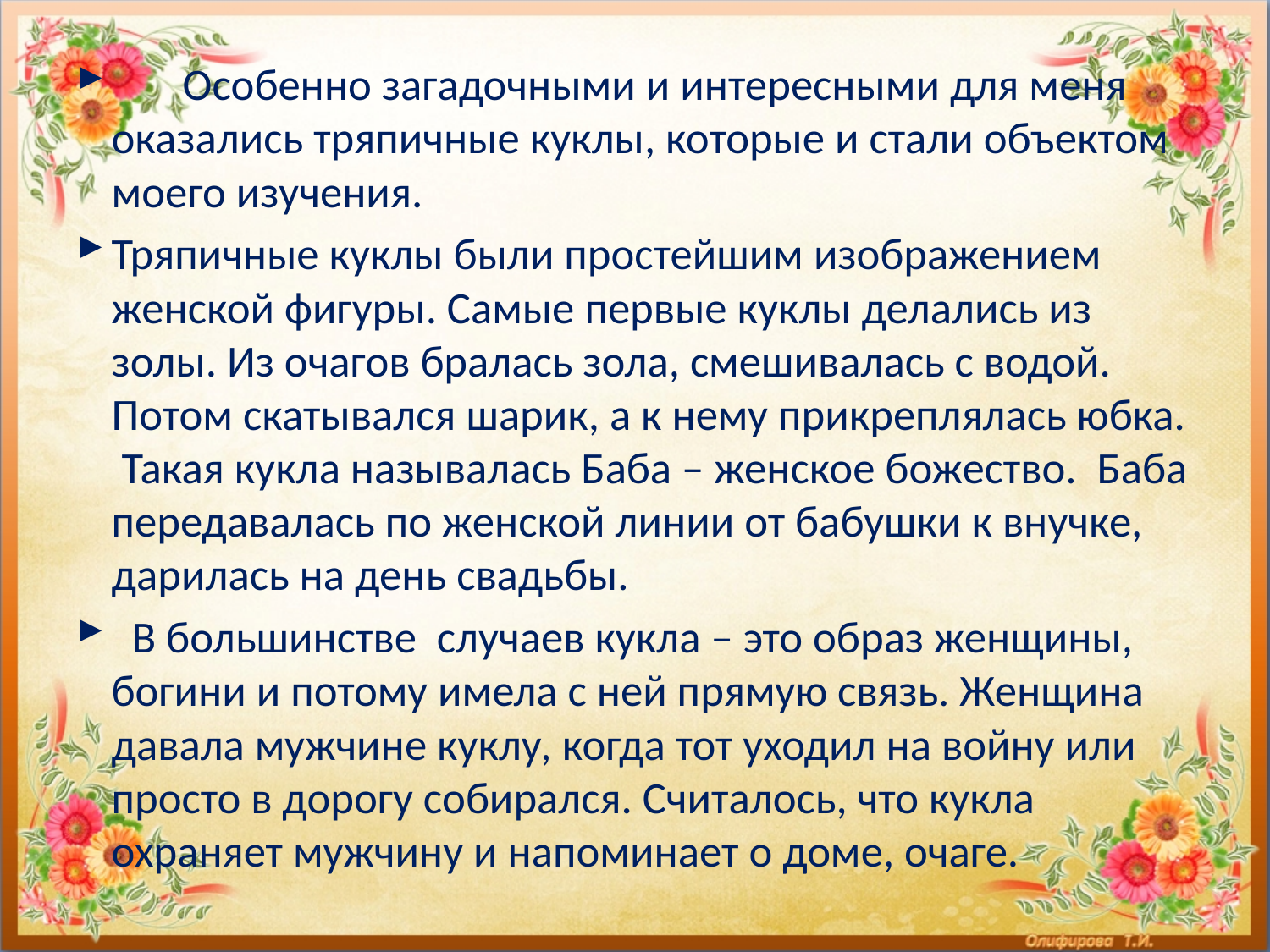

Особенно загадочными и интересными для меня оказались тряпичные куклы, которые и стали объектом моего изучения.
Тряпичные куклы были простейшим изображением женской фигуры. Самые первые куклы делались из золы. Из очагов бралась зола, смешивалась с водой. Потом скатывался шарик, а к нему прикреплялась юбка.  Такая кукла называлась Баба – женское божество.  Баба передавалась по женской линии от бабушки к внучке, дарилась на день свадьбы.
  В большинстве  случаев кукла – это образ женщины, богини и потому имела с ней прямую связь. Женщина давала мужчине куклу, когда тот уходил на войну или просто в дорогу собирался. Считалось, что кукла охраняет мужчину и напоминает о доме, очаге.